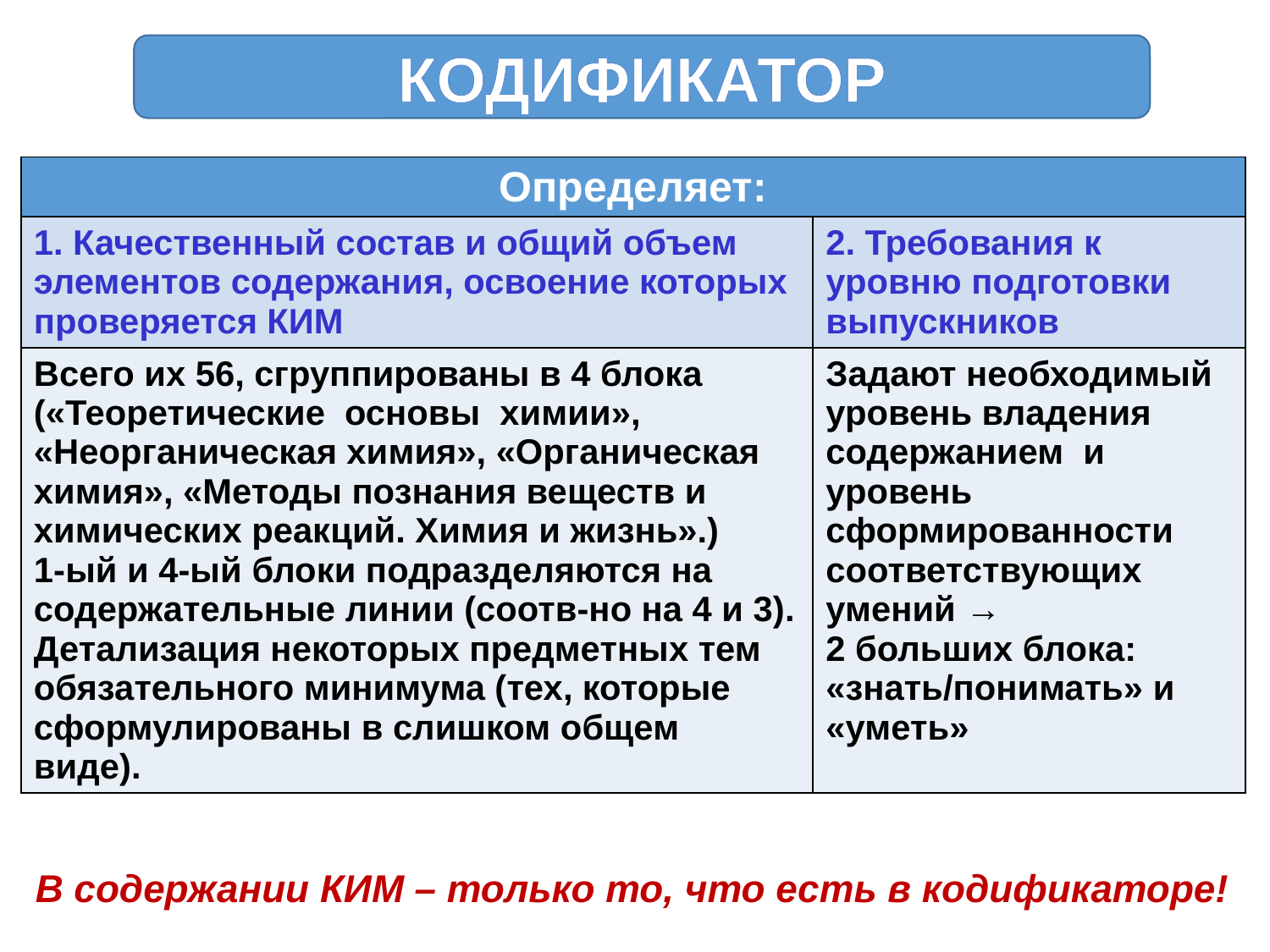

КОДИФИКАТОР
| Определяет: |  |
| --- | --- |
| 1. Качественный состав и общий объем элементов содержания, освоение которых проверяется КИМ | 2. Требования к уровню подготовки выпускников |
| Всего их 56, сгруппированы в 4 блока («Теоретические основы химии», «Неорганическая химия», «Органическая химия», «Методы познания веществ и химических реакций. Химия и жизнь».) 1-ый и 4-ый блоки подразделяются на содержательные линии (соотв-но на 4 и 3). Детализация некоторых предметных тем обязательного минимума (тех, которые сформулированы в слишком общем виде). | Задают необходимый уровень владения содержанием и уровень сформированности соответствующих умений → 2 больших блока: «знать/понимать» и «уметь» |
В содержании КИМ – только то, что есть в кодификаторе!